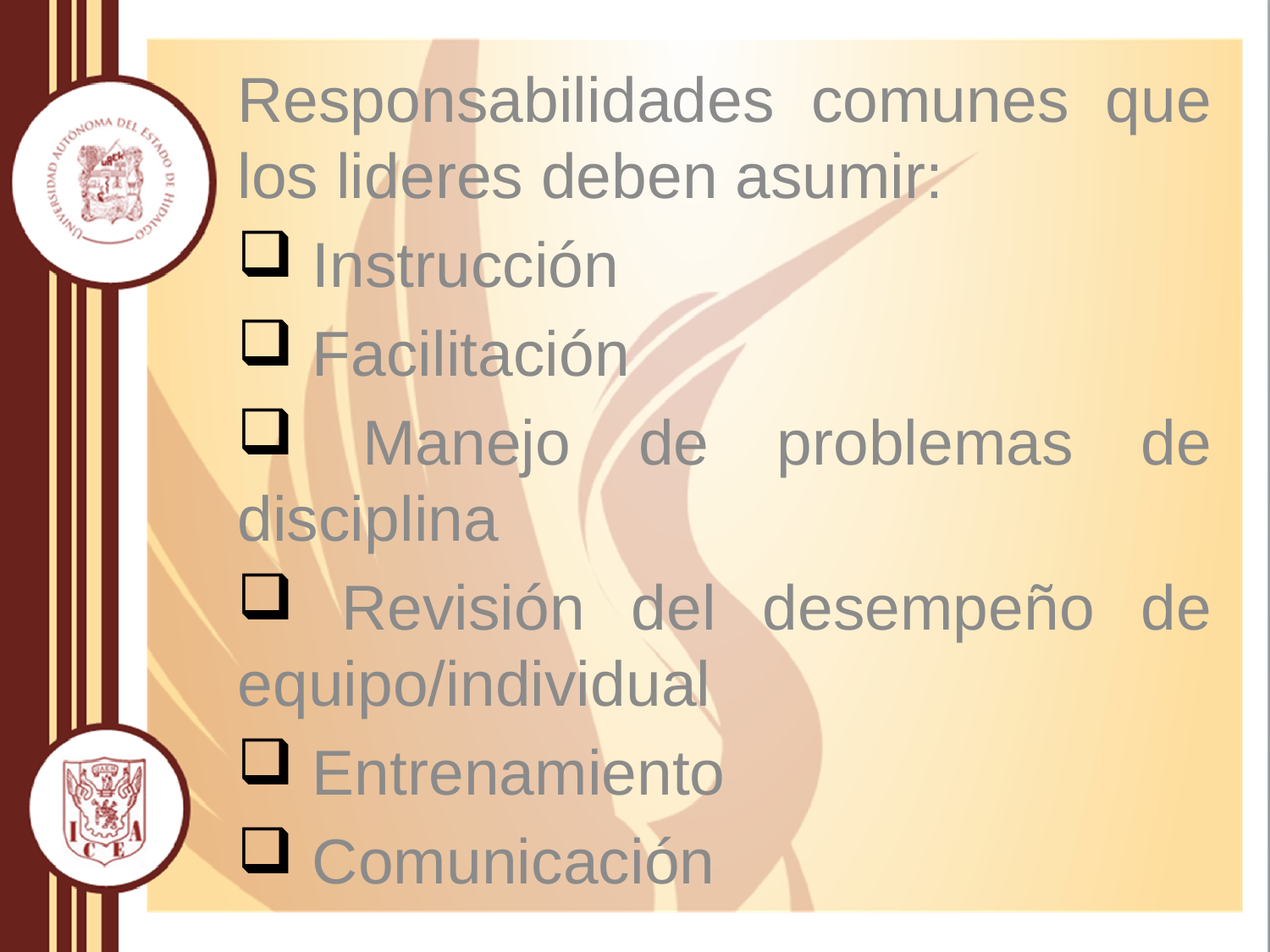

Responsabilidades comunes que los lideres deben asumir:
 Instrucción
 Facilitación
 Manejo de problemas de disciplina
 Revisión del desempeño de equipo/individual
 Entrenamiento
 Comunicación